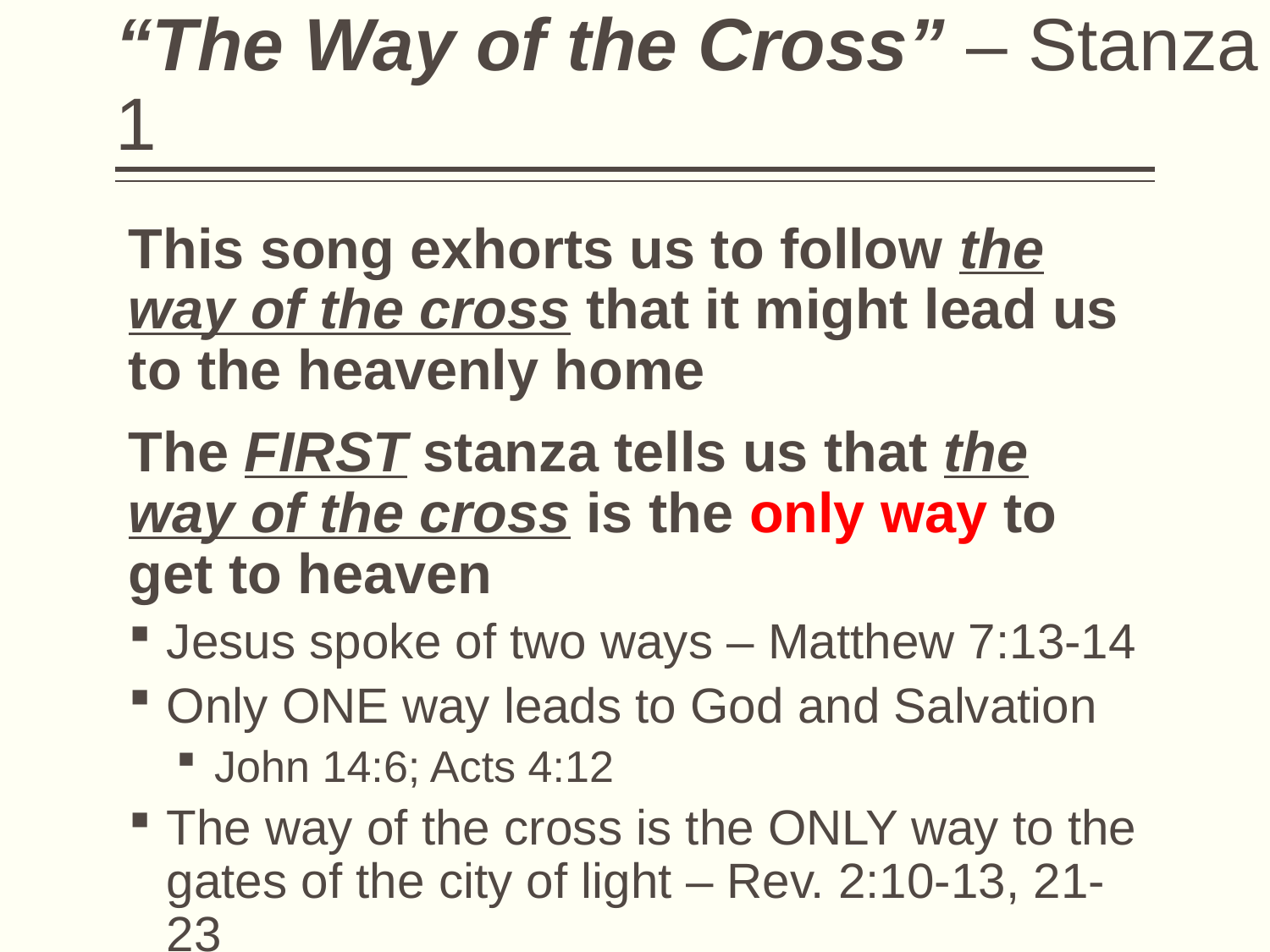

# “The Way of the Cross” – Stanza 1
This song exhorts us to follow the way of the cross that it might lead us to the heavenly home
The FIRST stanza tells us that the way of the cross is the only way to get to heaven
Jesus spoke of two ways – Matthew 7:13-14
Only ONE way leads to God and Salvation
John 14:6; Acts 4:12
The way of the cross is the ONLY way to the gates of the city of light – Rev. 2:10-13, 21-23